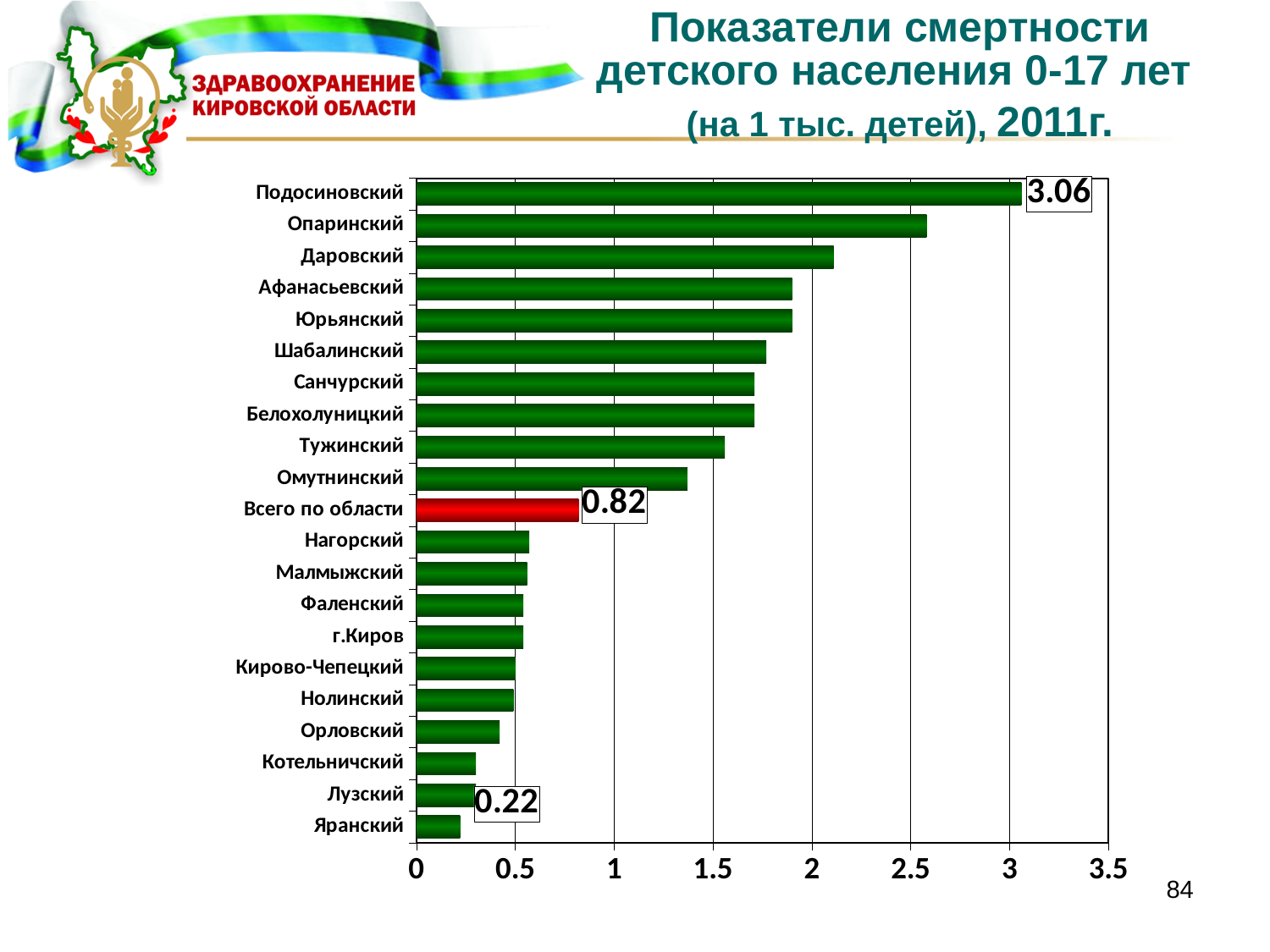

Показатели смертности детского населения 0-17 лет
(на 1 тыс. детей), 2011г.

### Chart

| Category | Детская смертность |
|---|---|
| Яранский | 0.22 |
| Лузский | 0.30000000000000004 |
| Котельничский | 0.30000000000000004 |
| Орловский | 0.42000000000000004 |
| Нолинский | 0.49000000000000005 |
| Кирово-Чепецкий | 0.5 |
| г.Киров | 0.54 |
| Фаленский | 0.54 |
| Малмыжский | 0.56 |
| Нагорский | 0.57 |
| Всего по области | 0.8200000000000001 |
| Омутнинский | 1.37 |
| Тужинский | 1.56 |
| Белохолуницкий | 1.71 |
| Санчурский | 1.71 |
| Шабалинский | 1.77 |
| Юрьянский | 1.9000000000000001 |
| Афанасьевский | 1.9000000000000001 |
| Даровский | 2.11 |
| Опаринский | 2.58 |
| Подосиновский | 3.06 |
84